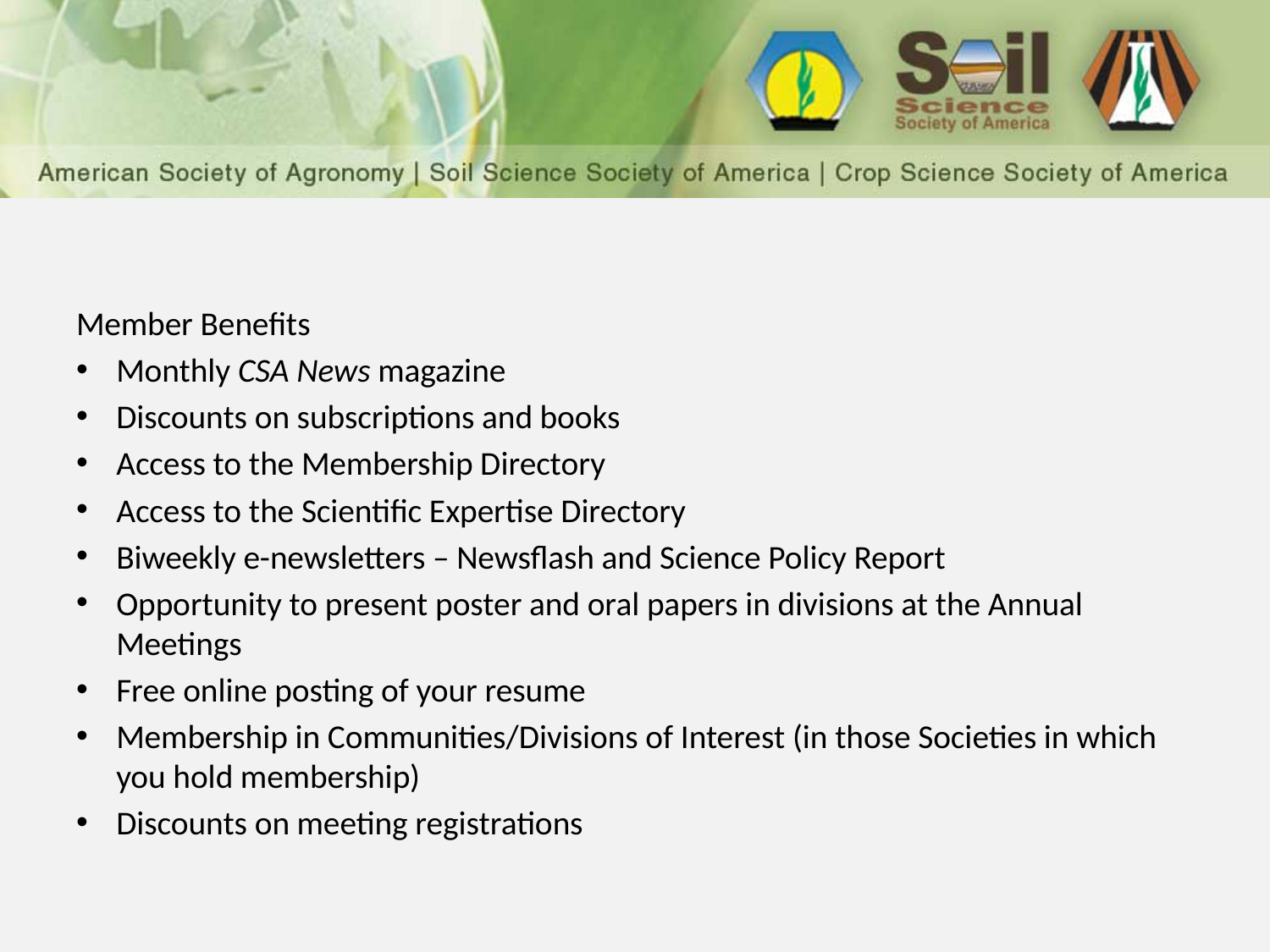

Member Benefits
Monthly CSA News magazine
Discounts on subscriptions and books
Access to the Membership Directory
Access to the Scientific Expertise Directory
Biweekly e-newsletters – Newsflash and Science Policy Report
Opportunity to present poster and oral papers in divisions at the Annual Meetings
Free online posting of your resume
Membership in Communities/Divisions of Interest (in those Societies in which you hold membership)
Discounts on meeting registrations